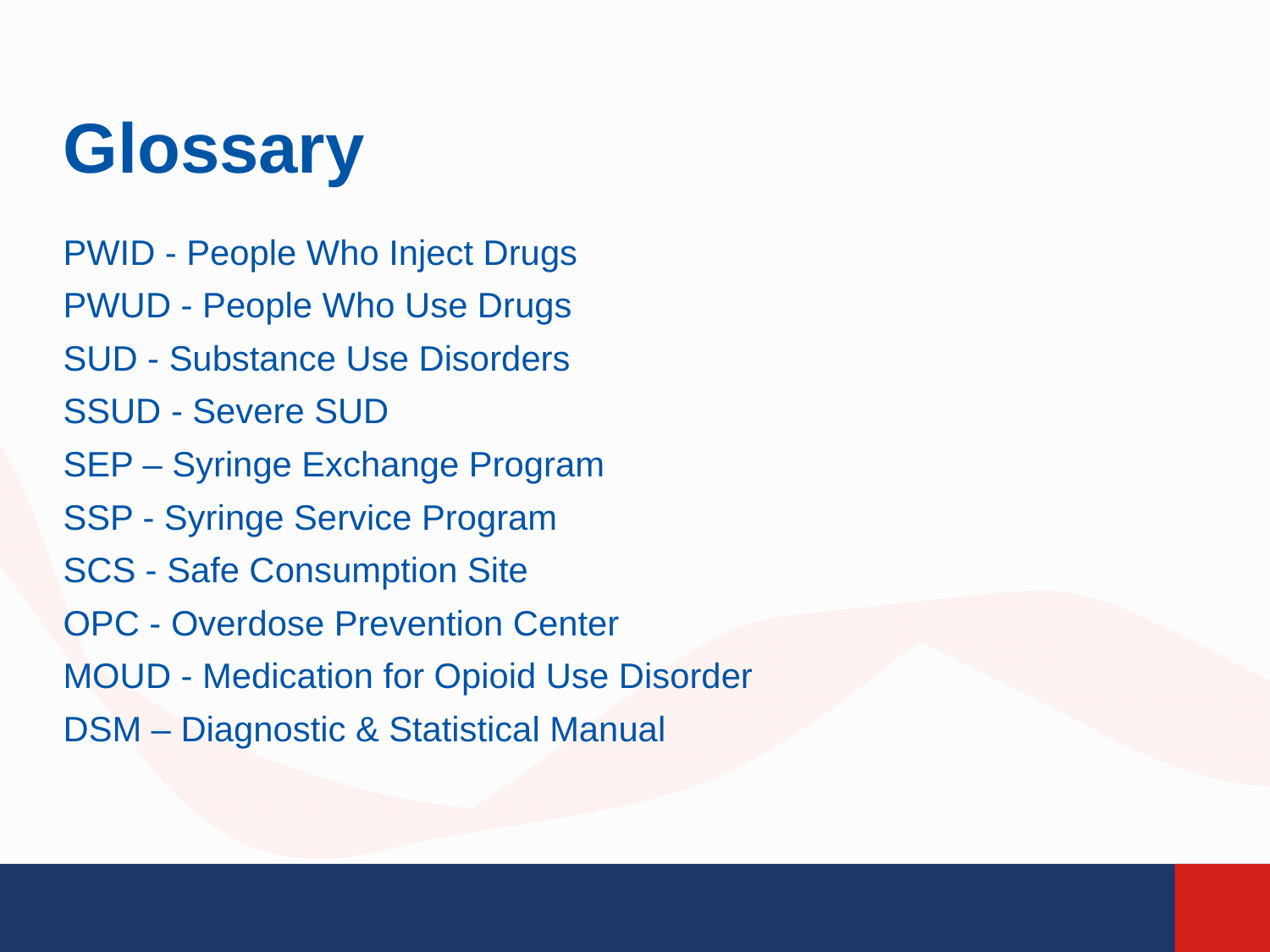

Glossary

PWID - People Who Inject Drugs
PWUD - People Who Use Drugs
SUD - Substance Use Disorders
SSUD - Severe SUD
SEP – Syringe Exchange Program
SSP - Syringe Service Program
SCS - Safe Consumption Site
OPC - Overdose Prevention Center
MOUD - Medication for Opioid Use Disorder
DSM – Diagnostic & Statistical Manual